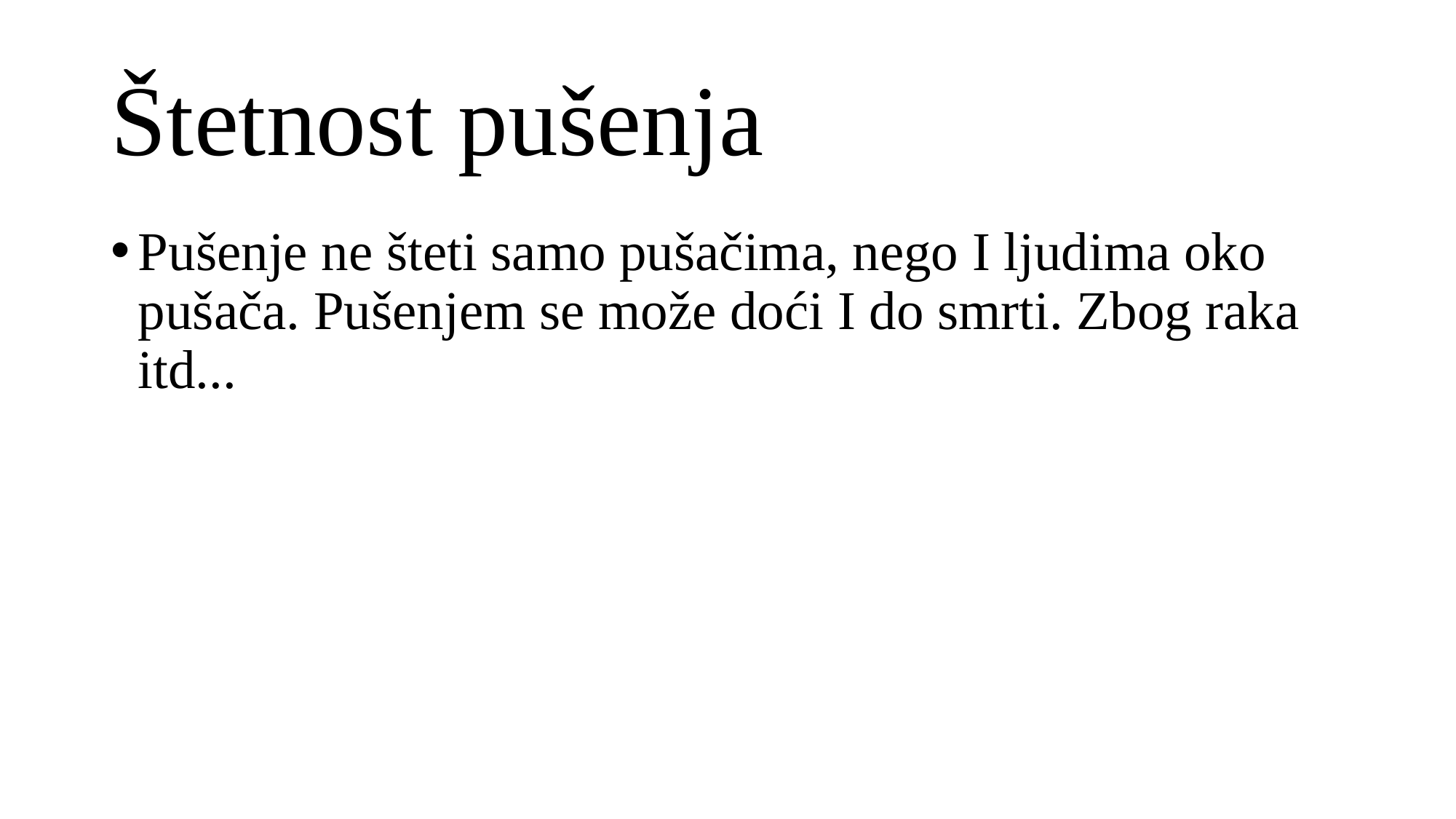

# Štetnost pušenja
Pušenje ne šteti samo pušačima, nego I ljudima oko pušača. Pušenjem se može doći I do smrti. Zbog raka itd...